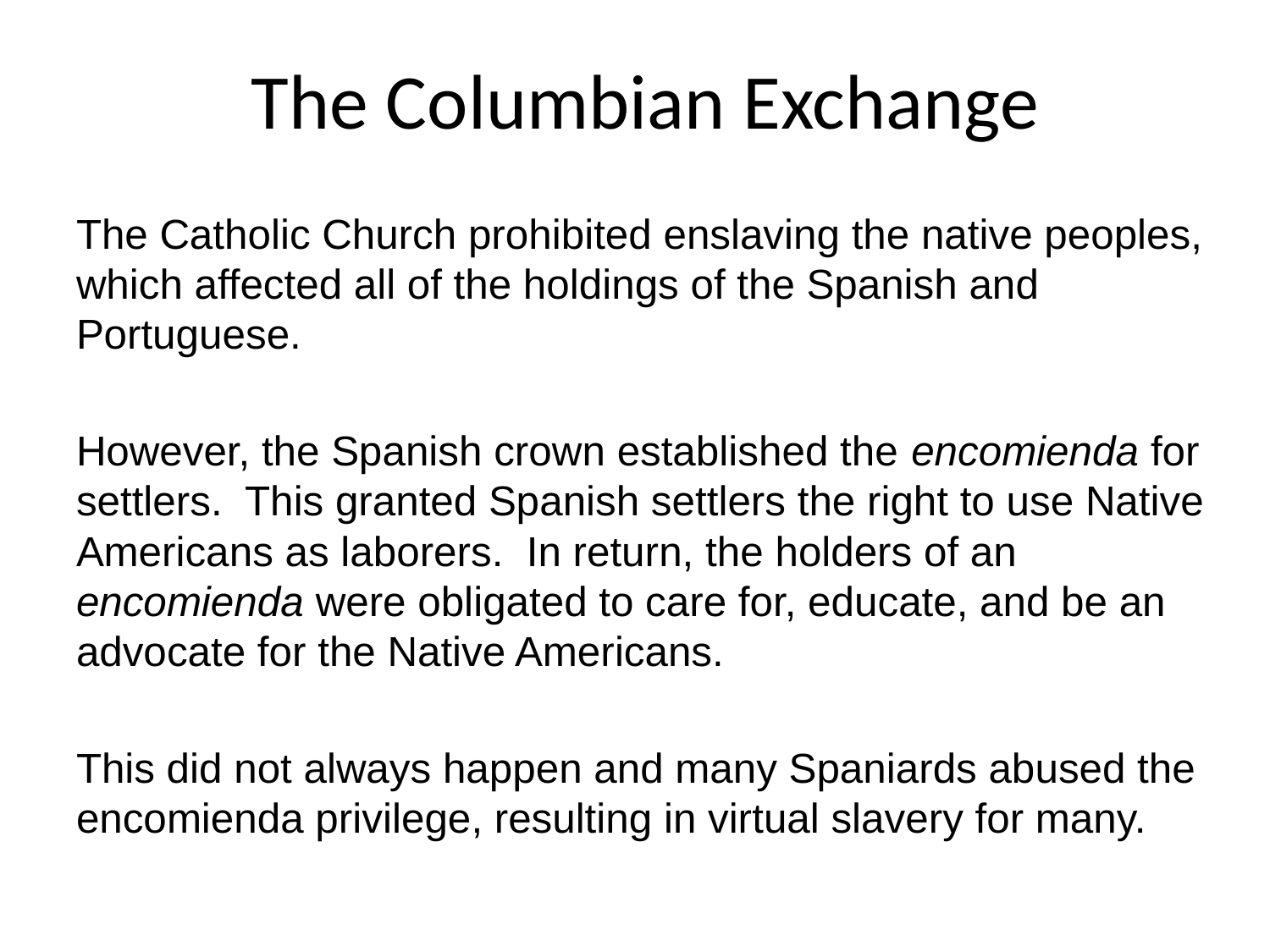

# The Columbian Exchange
The Catholic Church prohibited enslaving the native peoples, which affected all of the holdings of the Spanish and Portuguese.

However, the Spanish crown established the encomienda for settlers.  This granted Spanish settlers the right to use Native Americans as laborers.  In return, the holders of an encomienda were obligated to care for, educate, and be an advocate for the Native Americans.

This did not always happen and many Spaniards abused the encomienda privilege, resulting in virtual slavery for many.